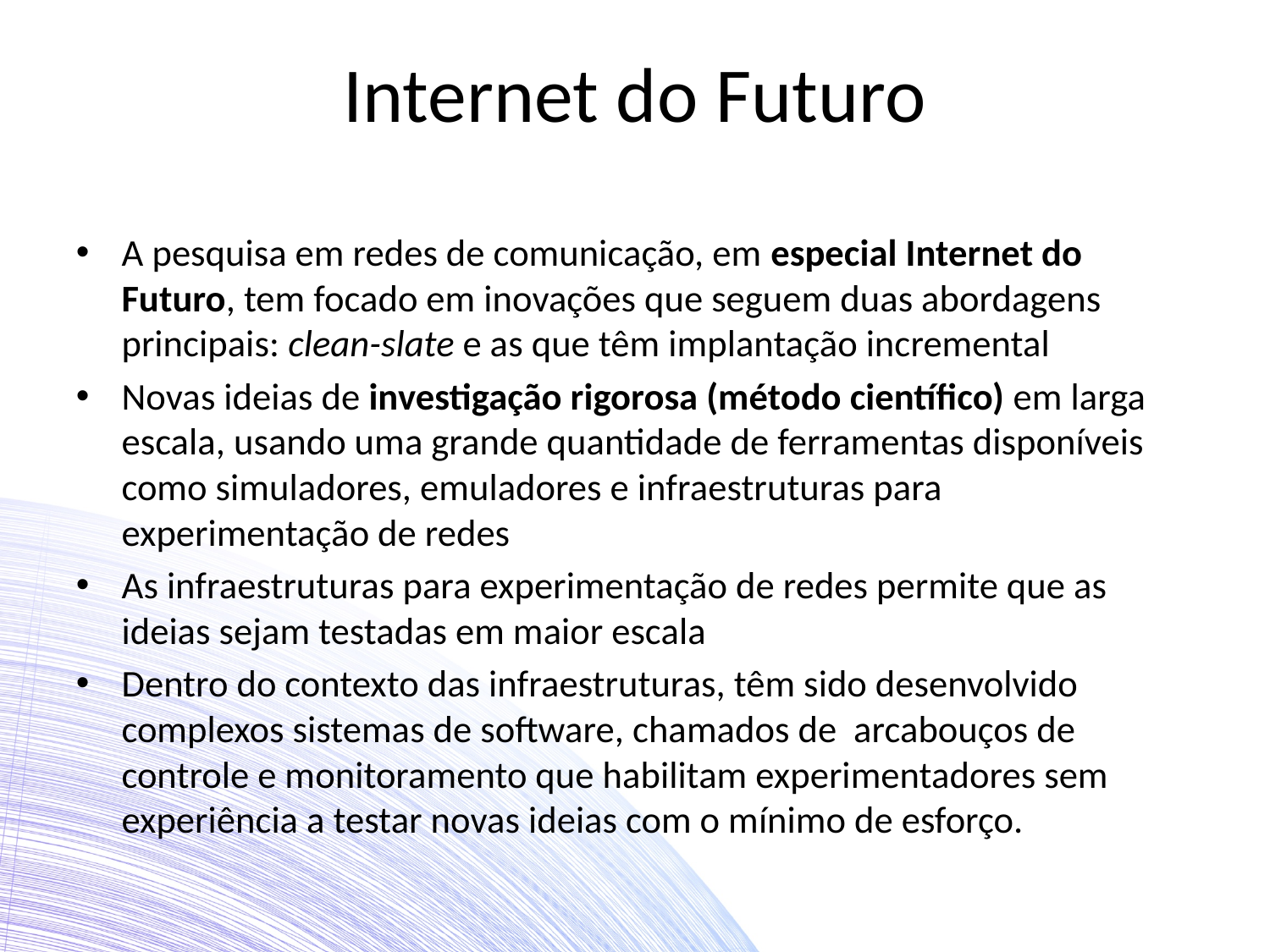

# Internet do Futuro
A pesquisa em redes de comunicação, em especial Internet do Futuro, tem focado em inovações que seguem duas abordagens principais: clean-slate e as que têm implantação incremental
Novas ideias de investigação rigorosa (método científico) em larga escala, usando uma grande quantidade de ferramentas disponíveis como simuladores, emuladores e infraestruturas para experimentação de redes
As infraestruturas para experimentação de redes permite que as ideias sejam testadas em maior escala
Dentro do contexto das infraestruturas, têm sido desenvolvido complexos sistemas de software, chamados de  arcabouços de controle e monitoramento que habilitam experimentadores sem experiência a testar novas ideias com o mínimo de esforço.